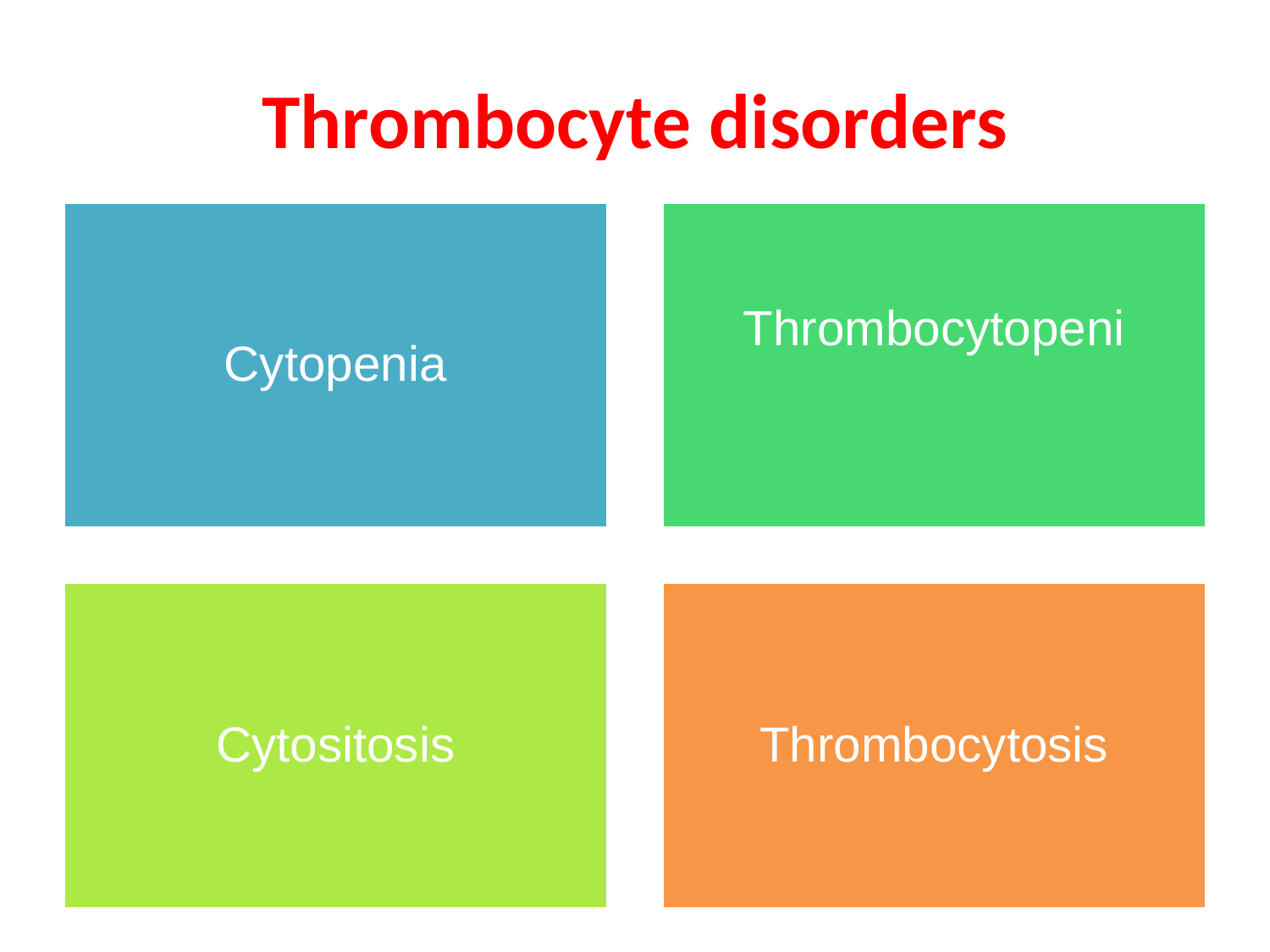

# Thrombocyte disorders
Cytopenia
Thrombocytopeni

Cytositosis
Thrombocytosis